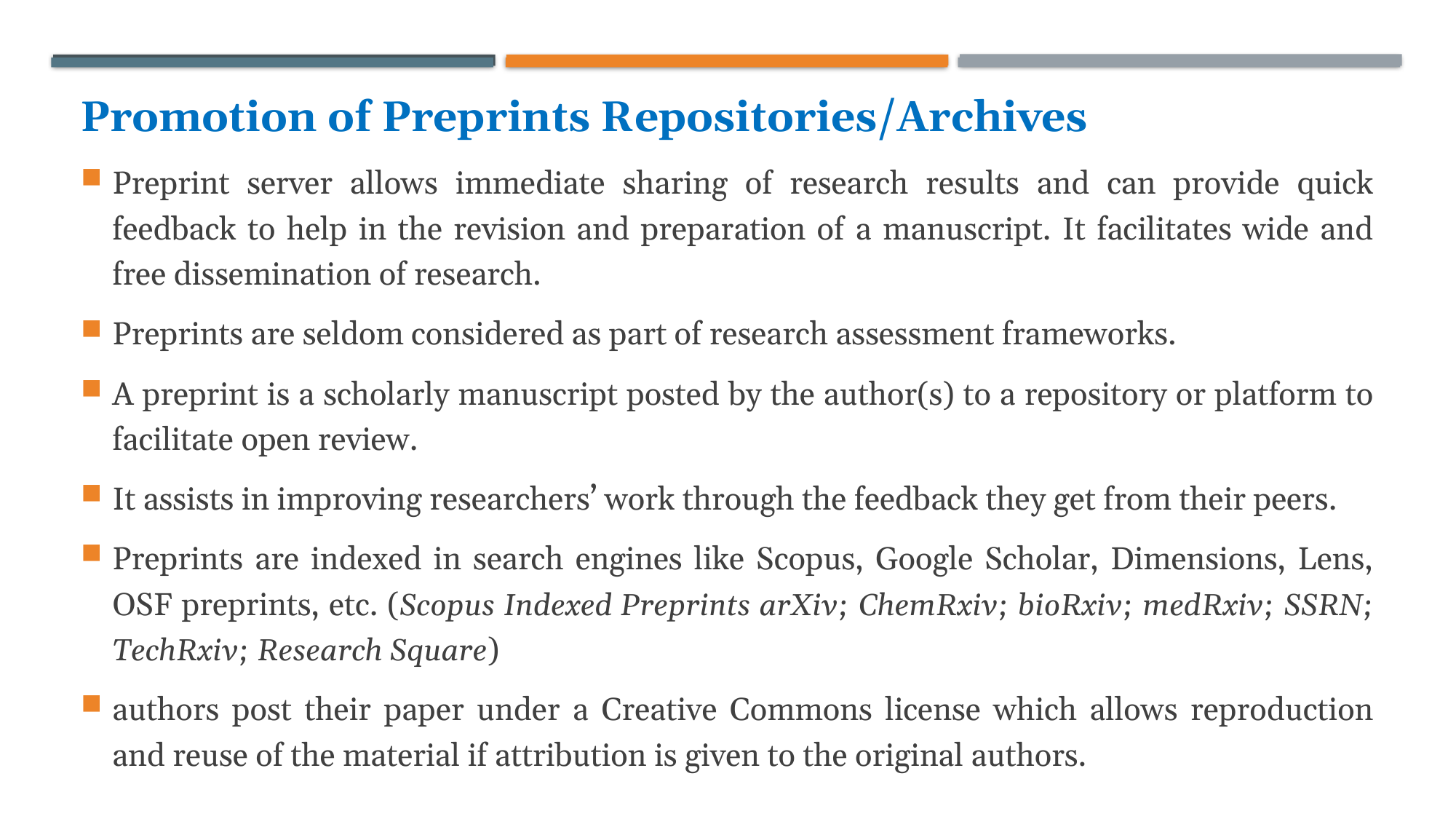

Promotion of Preprints Repositories/Archives
Preprint server allows immediate sharing of research results and can provide quick feedback to help in the revision and preparation of a manuscript. It facilitates wide and free dissemination of research.
Preprints are seldom considered as part of research assessment frameworks.
A preprint is a scholarly manuscript posted by the author(s) to a repository or platform to facilitate open review.
It assists in improving researchers’ work through the feedback they get from their peers.
Preprints are indexed in search engines like Scopus, Google Scholar, Dimensions, Lens, OSF preprints, etc. (Scopus Indexed Preprints arXiv; ChemRxiv; bioRxiv; medRxiv; SSRN; TechRxiv; Research Square)
authors post their paper under a Creative Commons license which allows reproduction and reuse of the material if attribution is given to the original authors.